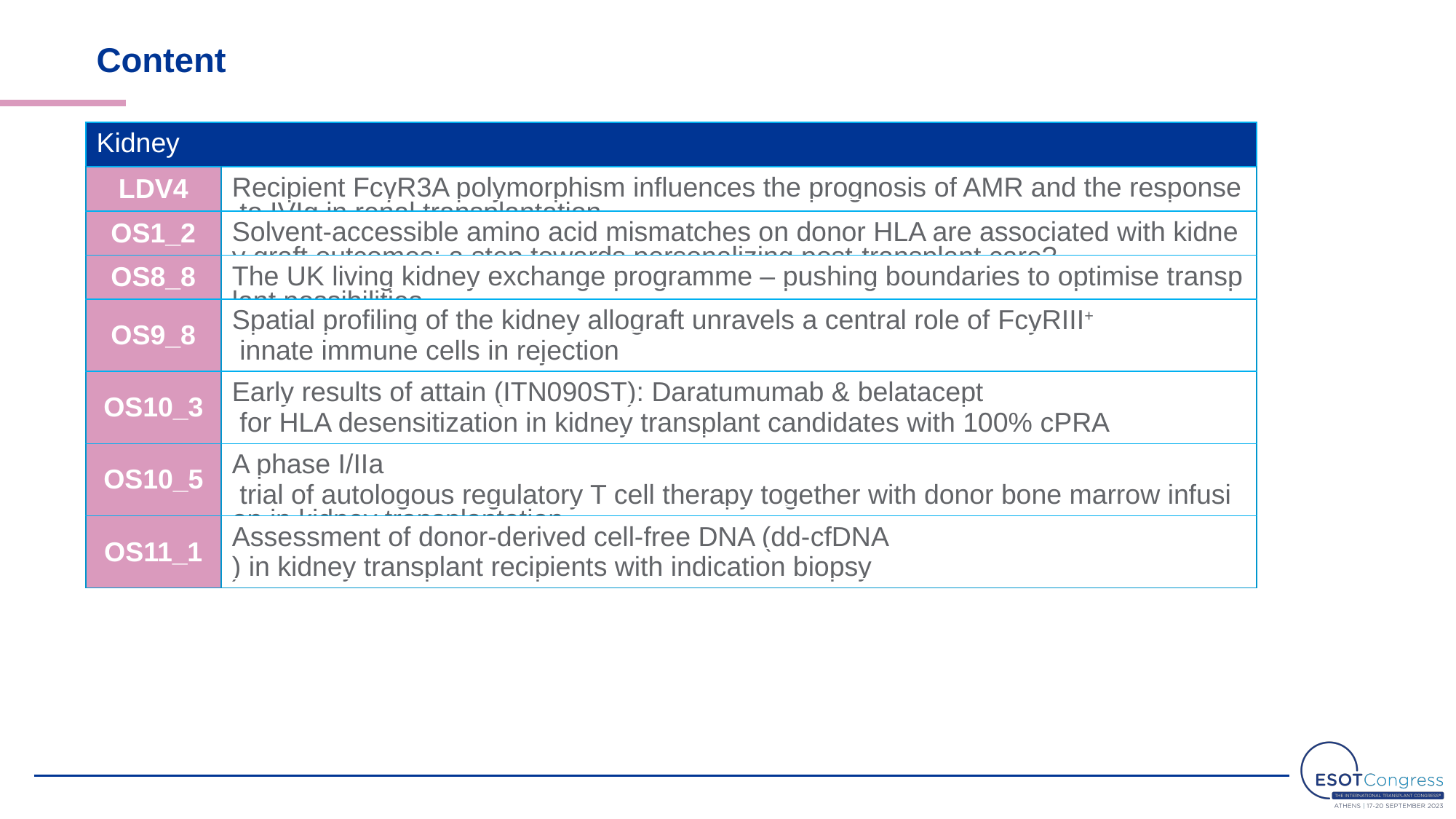

# Content
| Kidney |  |
| --- | --- |
| LDV4 | Recipient FcγR3A polymorphism influences the prognosis of AMR and the response to IVIg in renal transplantation |
| OS1\_2 | Solvent-accessible amino acid mismatches on donor HLA are associated with kidney graft outcomes; a step towards personalizing post-transplant care? |
| OS8\_8 | The UK living kidney exchange programme – pushing boundaries to optimise transplant possibilities |
| OS9\_8 | Spatial profiling of the kidney allograft unravels a central role of FcyRIII+ innate immune cells in rejection |
| OS10\_3 | Early results of attain (ITN090ST): Daratumumab & belatacept for HLA desensitization in kidney transplant candidates with 100% cPRA |
| OS10\_5 | A phase I/IIa trial of autologous regulatory T cell therapy together with donor bone marrow infusion in kidney transplantation |
| OS11\_1 | Assessment of donor-derived cell-free DNA (dd-cfDNA) in kidney transplant recipients with indication biopsy |